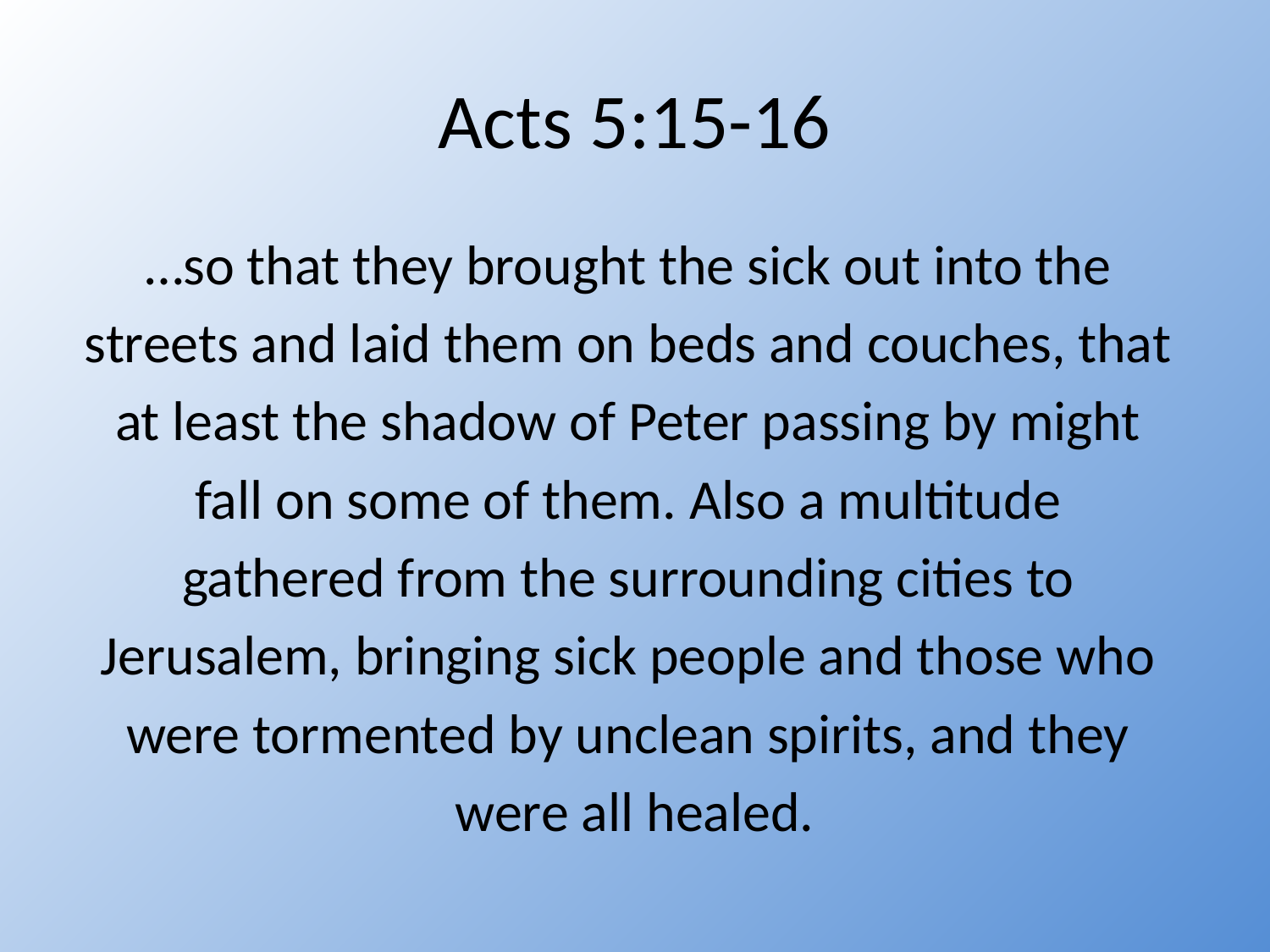

# Acts 5:15-16
…so that they brought the sick out into the
streets and laid them on beds and couches, that
at least the shadow of Peter passing by might
fall on some of them. Also a multitude
gathered from the surrounding cities to
Jerusalem, bringing sick people and those who
were tormented by unclean spirits, and they
were all healed.